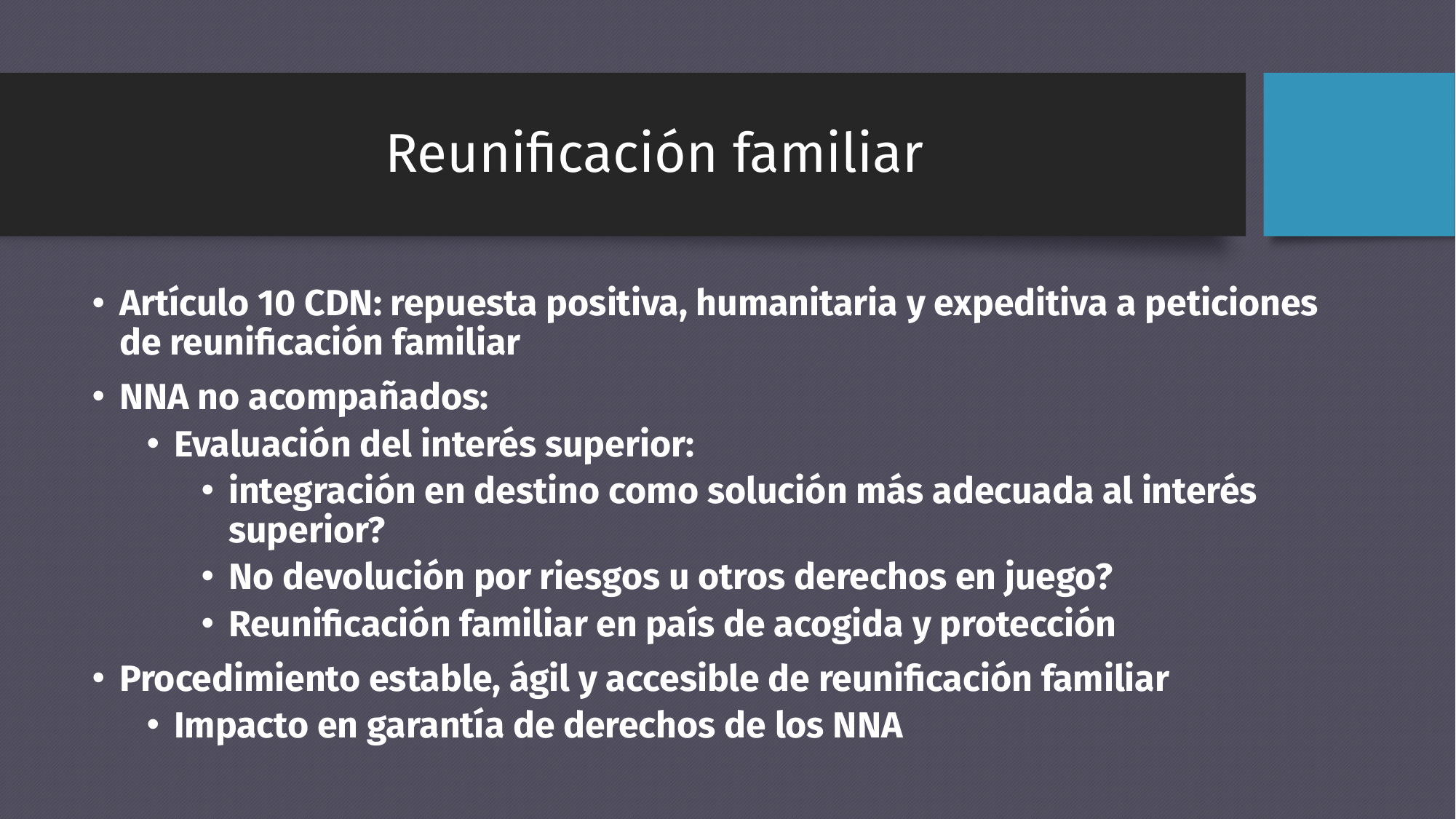

# Reunificación familiar
Artículo 10 CDN: repuesta positiva, humanitaria y expeditiva a peticiones de reunificación familiar
NNA no acompañados:
Evaluación del interés superior:
integración en destino como solución más adecuada al interés superior?
No devolución por riesgos u otros derechos en juego?
Reunificación familiar en país de acogida y protección
Procedimiento estable, ágil y accesible de reunificación familiar
Impacto en garantía de derechos de los NNA